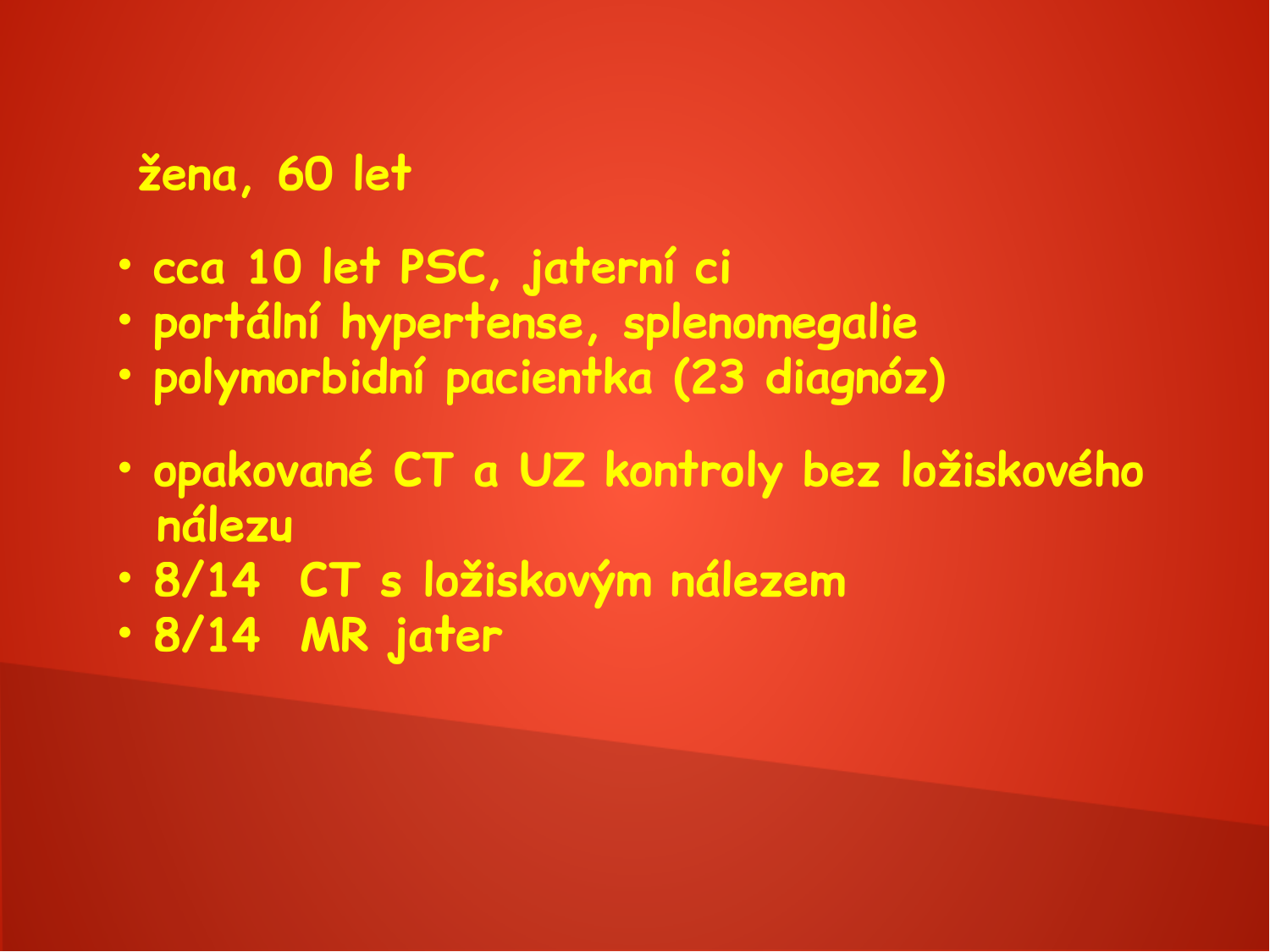

žena, 60 let

 cca 10 let PSC, jaterní ci
 portální hypertense, splenomegalie
 polymorbidní pacientka (23 diagnóz)

 opakované CT a UZ kontroly bez ložiskového
  nálezu
 8/14  CT s ložiskovým nálezem
 8/14  MR jater